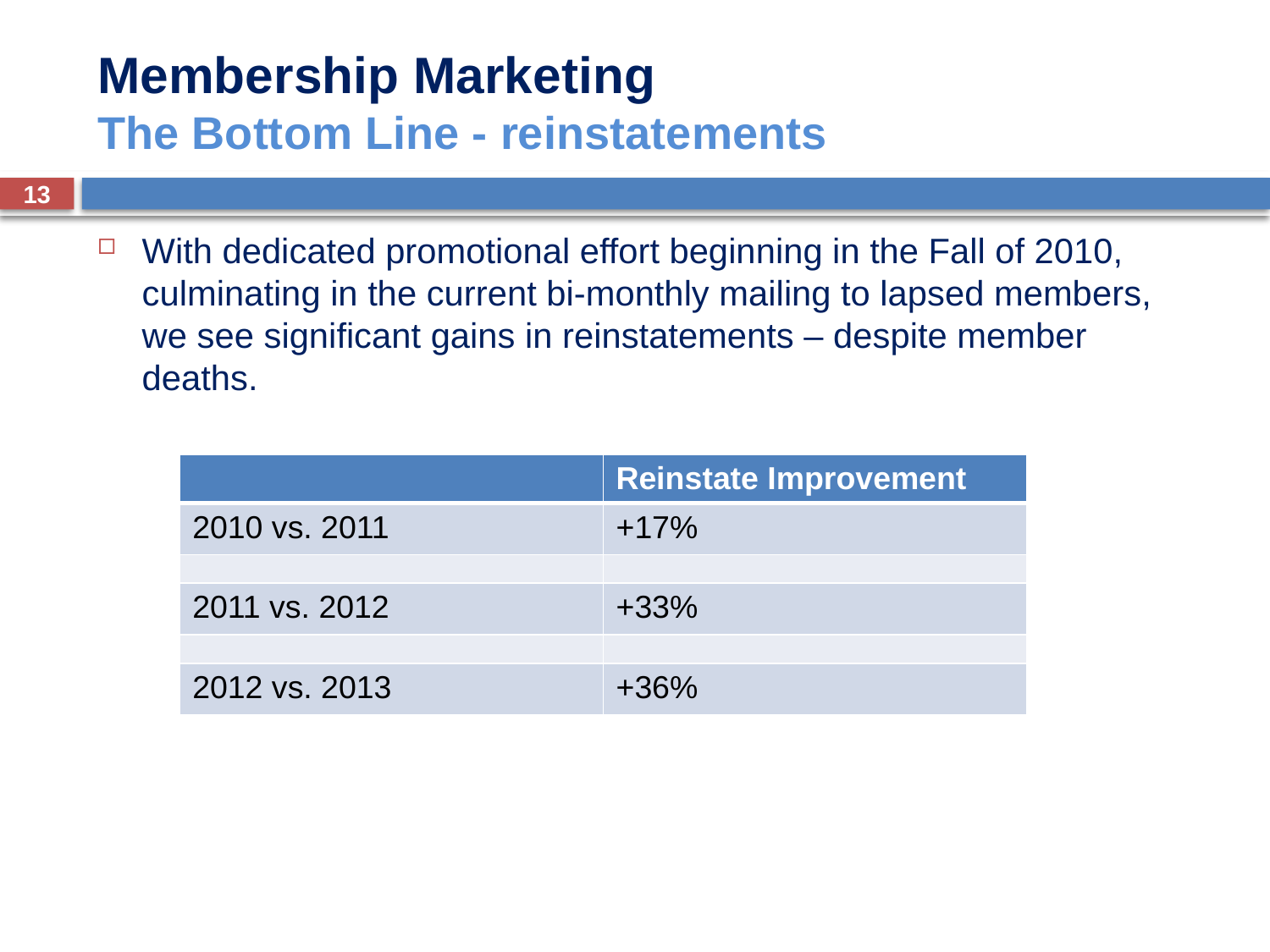

# Membership Marketing The Bottom Line - reinstatements
13
With dedicated promotional effort beginning in the Fall of 2010, culminating in the current bi-monthly mailing to lapsed members, we see significant gains in reinstatements – despite member deaths.

|  | Reinstate Improvement |
| --- | --- |
| 2010 vs. 2011 | +17% |
|  |  |
| 2011 vs. 2012 | +33% |
|  |  |
| 2012 vs. 2013 | +36% |